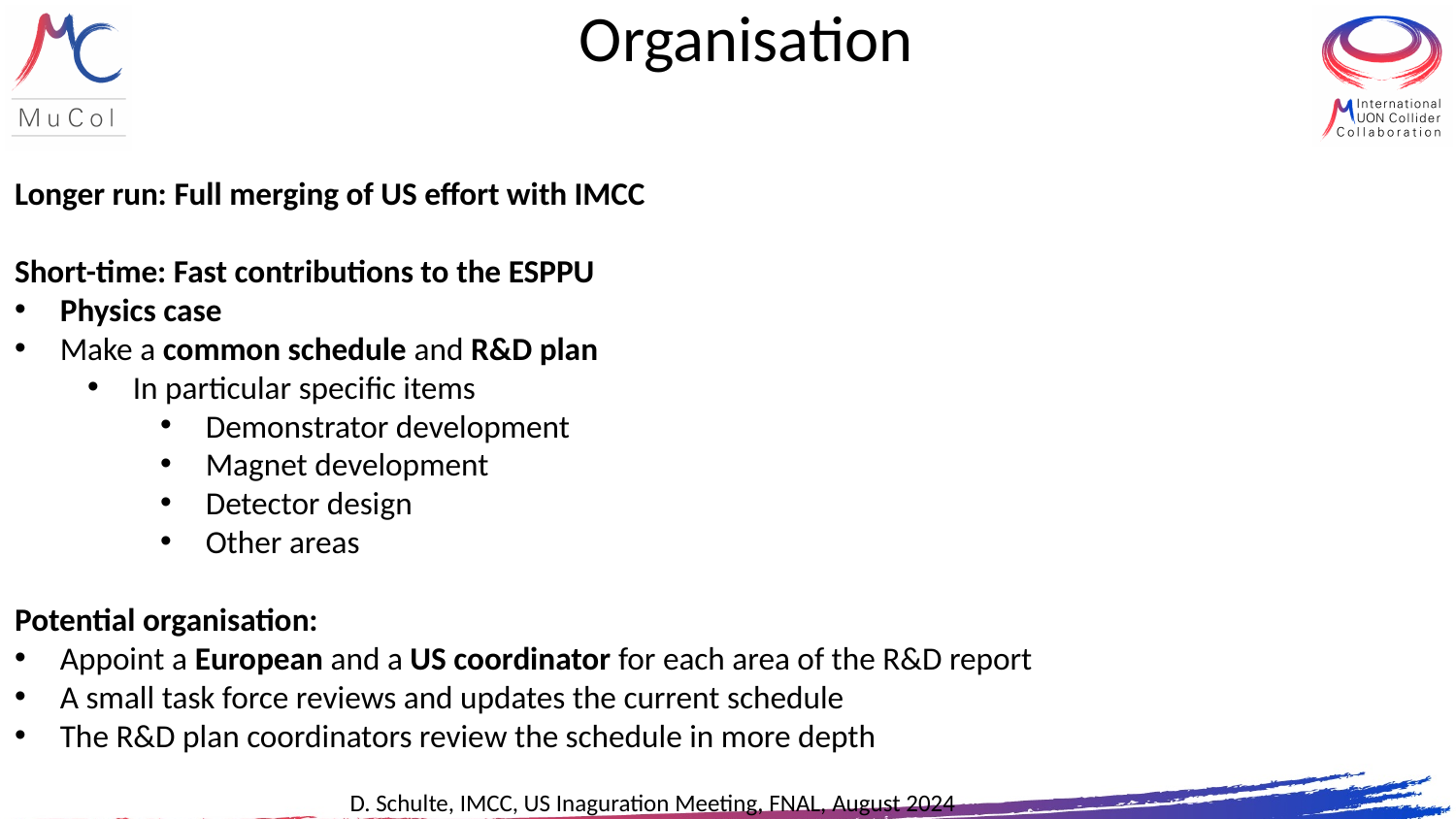

# Organisation
Longer run: Full merging of US effort with IMCC

Short-time: Fast contributions to the ESPPU
Physics case
Make a common schedule and R&D plan
In particular specific items
Demonstrator development
Magnet development
Detector design
Other areas

Potential organisation:
Appoint a European and a US coordinator for each area of the R&D report
A small task force reviews and updates the current schedule
The R&D plan coordinators review the schedule in more depth
28
D. Schulte, IMCC, US Inaguration Meeting, FNAL, August 2024